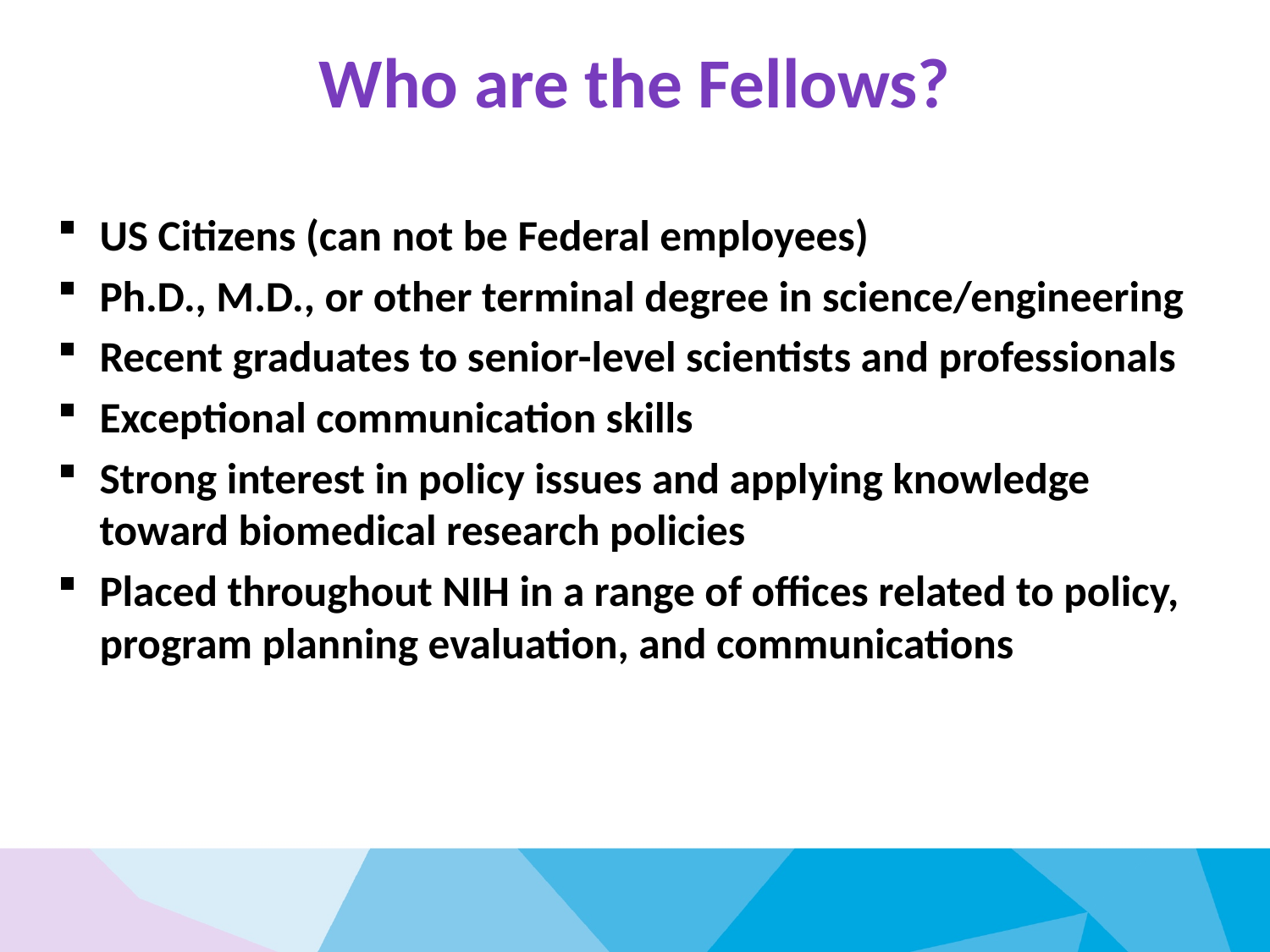

# Who are the Fellows?
US Citizens (can not be Federal employees)
Ph.D., M.D., or other terminal degree in science/engineering
Recent graduates to senior-level scientists and professionals
Exceptional communication skills
Strong interest in policy issues and applying knowledge toward biomedical research policies
Placed throughout NIH in a range of offices related to policy, program planning evaluation, and communications